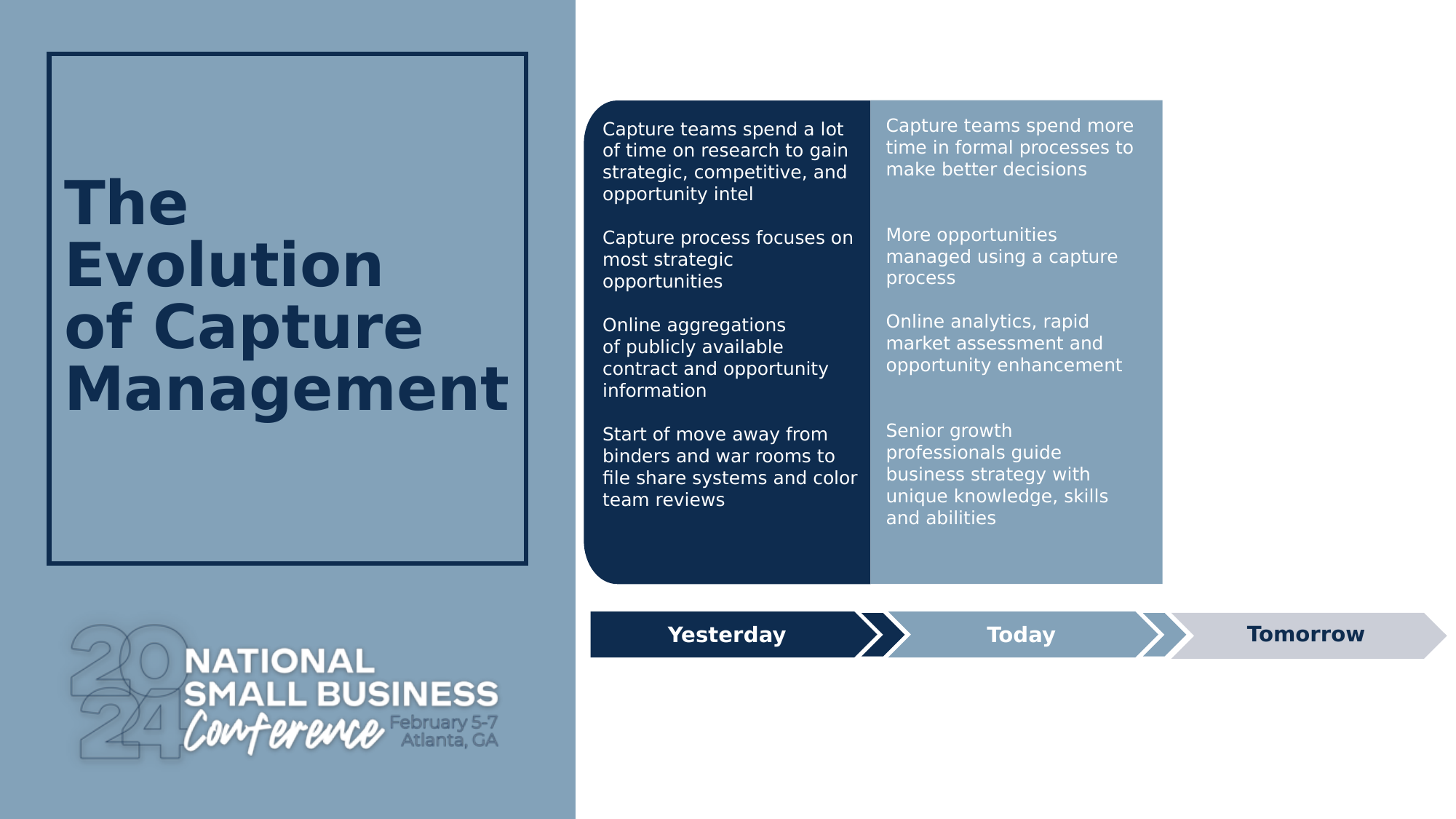

# The Evolution of Capture Management

Capture teams spend more time in formal processes to make better decisions

More opportunities managed using a capture process

Online analytics, rapid market assessment and opportunity enhancement

Senior growth professionals guide business strategy with unique knowledge, skills and abilities

Capture teams spend a lot of time on research to gain strategic, competitive, and opportunity intel

Capture process focuses on most strategic opportunities

Online aggregations of publicly available contract and opportunity information

Start of move away from binders and war rooms to file share systems and color team reviews

Tomorrow
Today
Yesterday